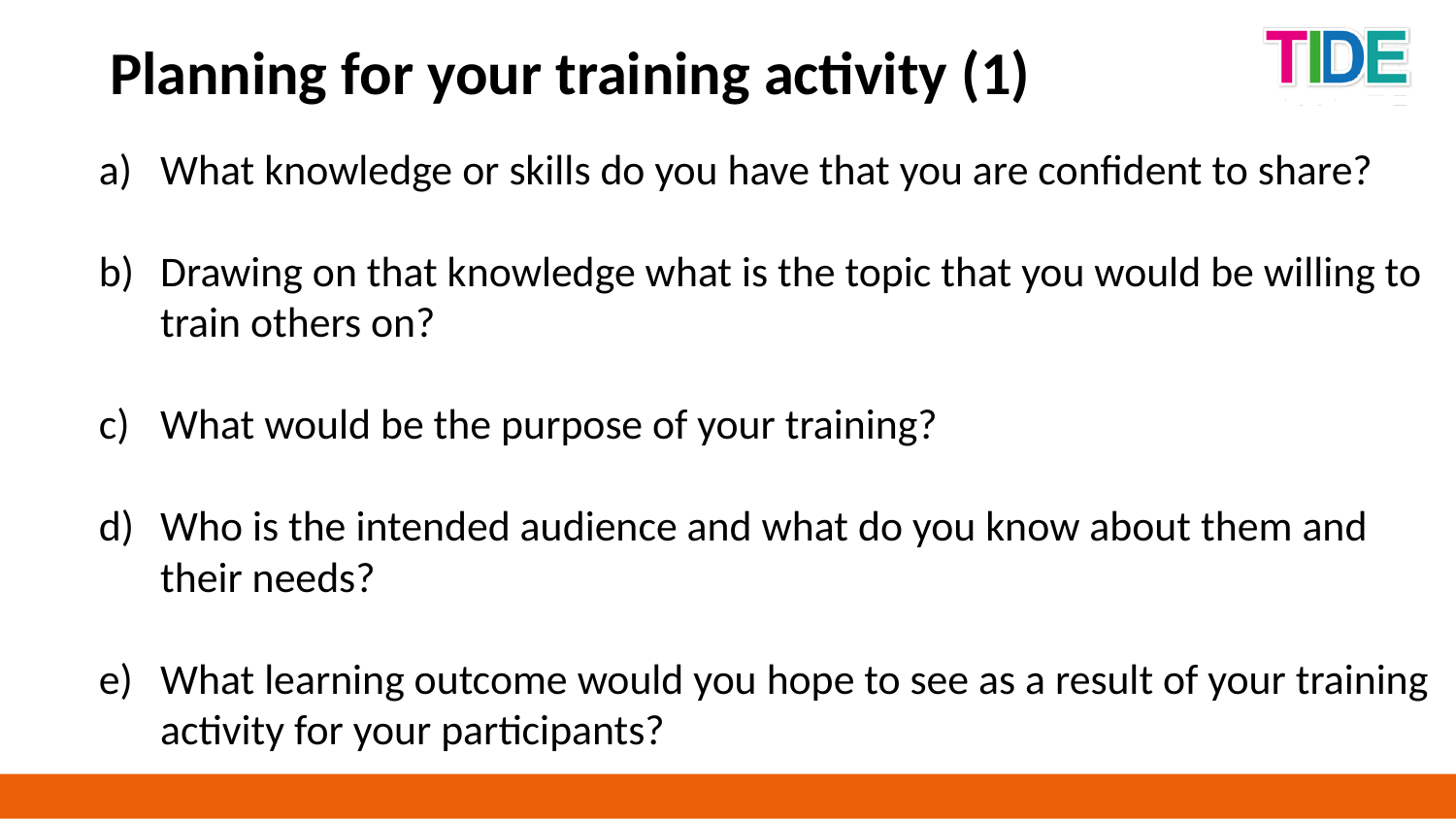

Planning for your training activity (1)
What knowledge or skills do you have that you are confident to share?

Drawing on that knowledge what is the topic that you would be willing to train others on?

What would be the purpose of your training?

Who is the intended audience and what do you know about them and their needs?

What learning outcome would you hope to see as a result of your training activity for your participants?